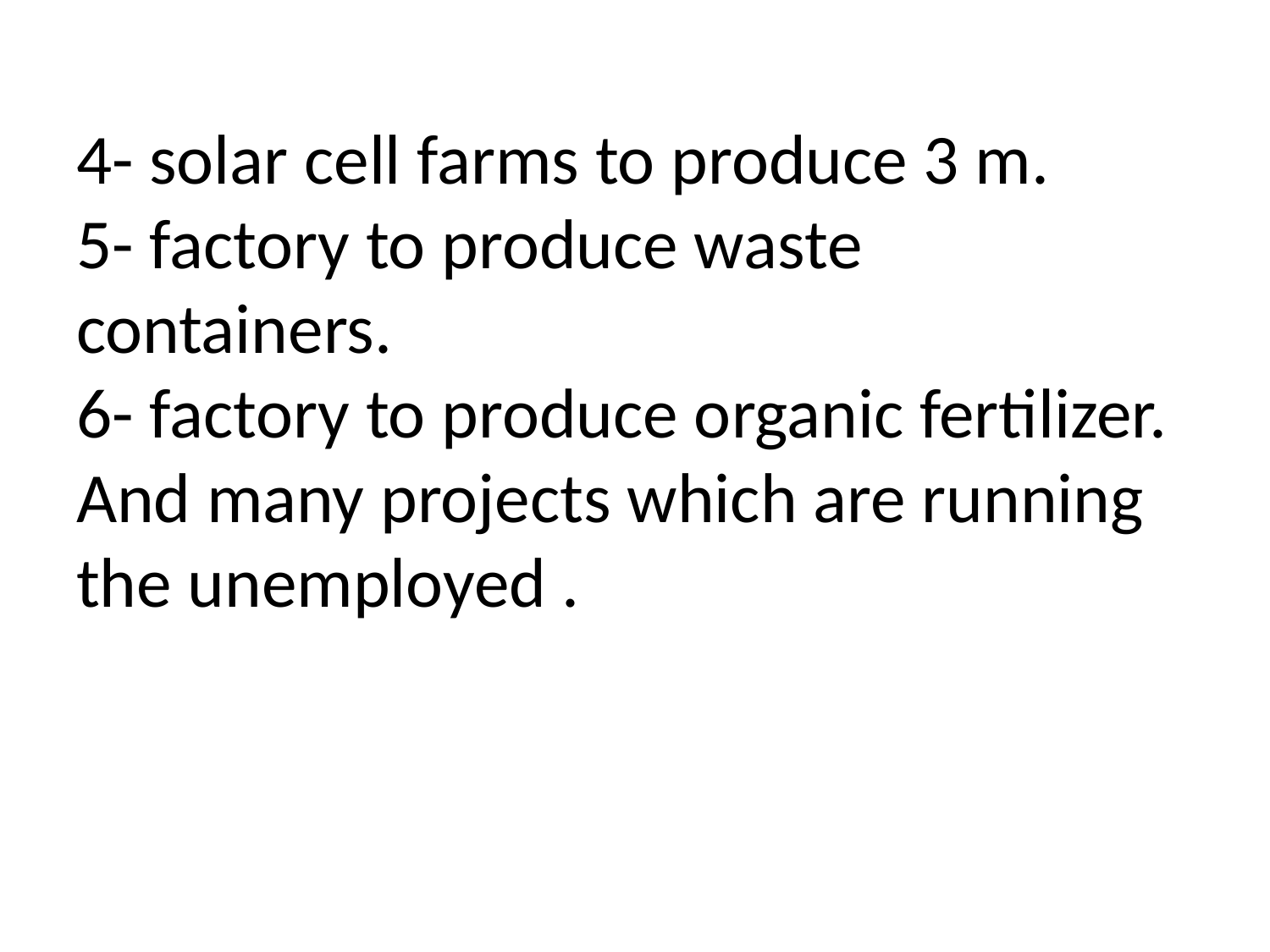

# 4- solar cell farms to produce 3 m. 5- factory to produce waste containers. 6- factory to produce organic fertilizer. And many projects which are running the unemployed .